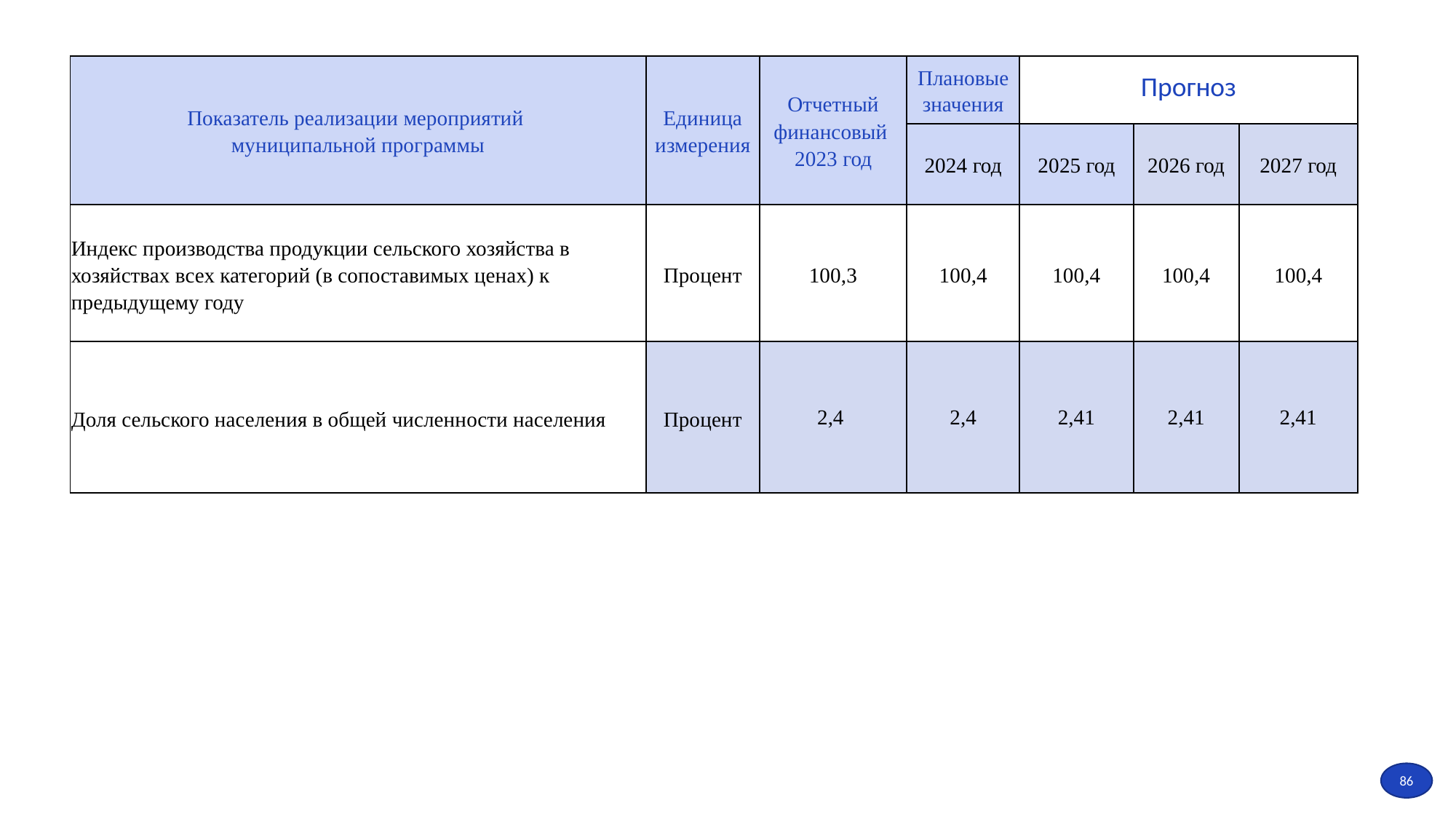

| Показатель реализации мероприятий муниципальной программы | Единица измерения | Отчетный финансовый 2023 год | Плановые значения | Прогноз |  |  |
| --- | --- | --- | --- | --- | --- | --- |
|  |  |  | 2024 год | 2025 год | 2026 год | 2027 год |
| Индекс производства продукции сельского хозяйства в хозяйствах всех категорий (в сопоставимых ценах) к предыдущему году | Процент | 100,3 | 100,4 | 100,4 | 100,4 | 100,4 |
| Доля сельского населения в общей численности населения | Процент | 2,4 | 2,4 | 2,41 | 2,41 | 2,41 |
86